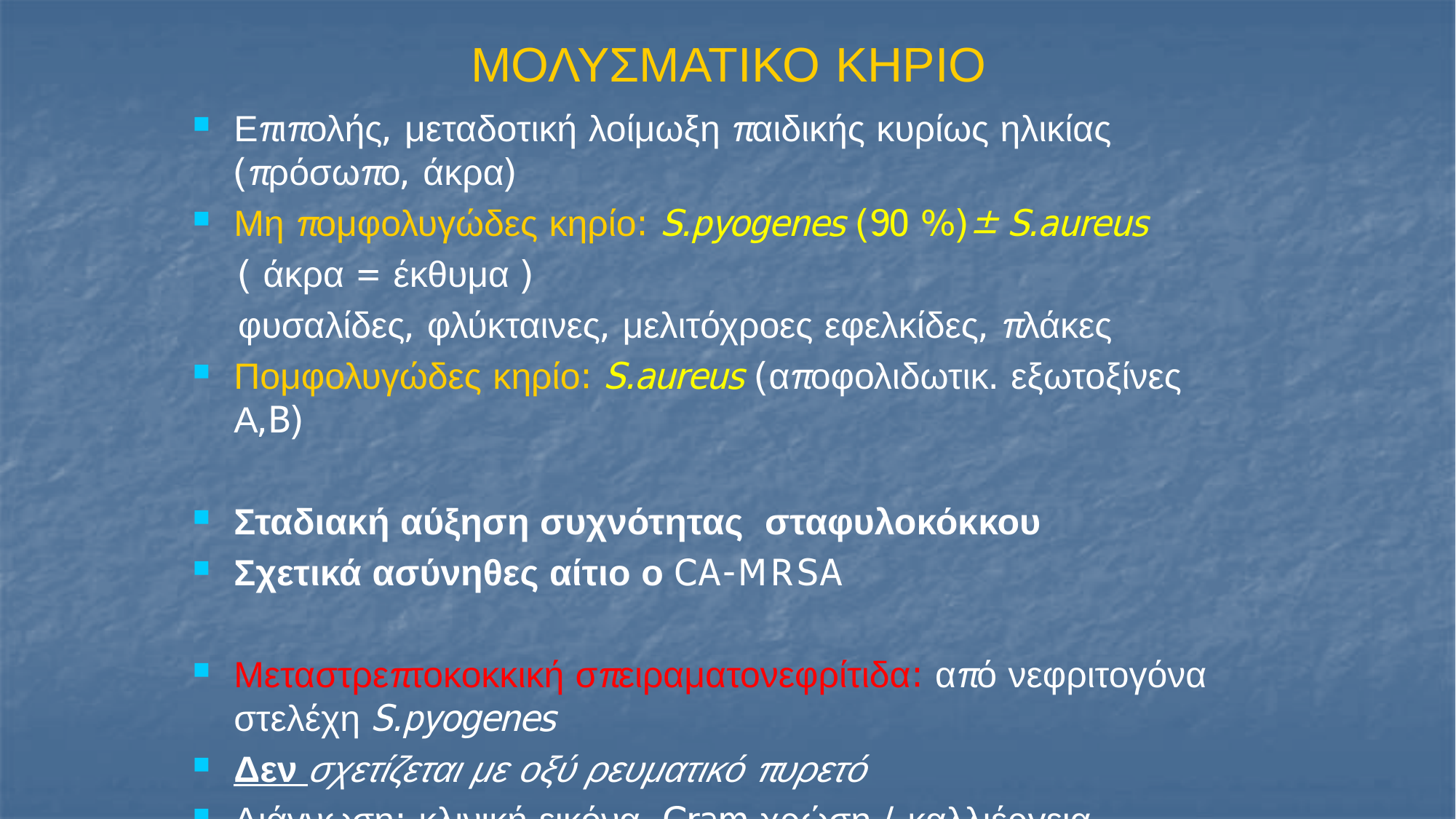

# ΜΟΛΥΣΜΑΤΙΚΟ ΚΗΡΙΟ
Επιπολής, μεταδοτική λοίμωξη παιδικής κυρίως ηλικίας (πρόσωπο, άκρα)
Μη πομφολυγώδες κηρίο: S.pyogenes (90 %)± S.aureus
    ( άκρα = έκθυμα )
    φυσαλίδες, φλύκταινες, μελιτόχροες εφελκίδες, πλάκες
Πομφολυγώδες κηρίο: S.aureus (αποφολιδωτικ. εξωτοξίνες Α,B)

Σταδιακή αύξηση συχνότητας  σταφυλοκόκκου
Σχετικά ασύνηθες αίτιο ο CA-MRSA

Μεταστρεπτοκοκκική σπειραματονεφρίτιδα: από νεφριτογόνα στελέχη S.pyogenes
Δεν σχετίζεται με οξύ ρευματικό πυρετό
Διάγνωση: κλινική εικόνα, Gram χρώση / καλλιέργεια